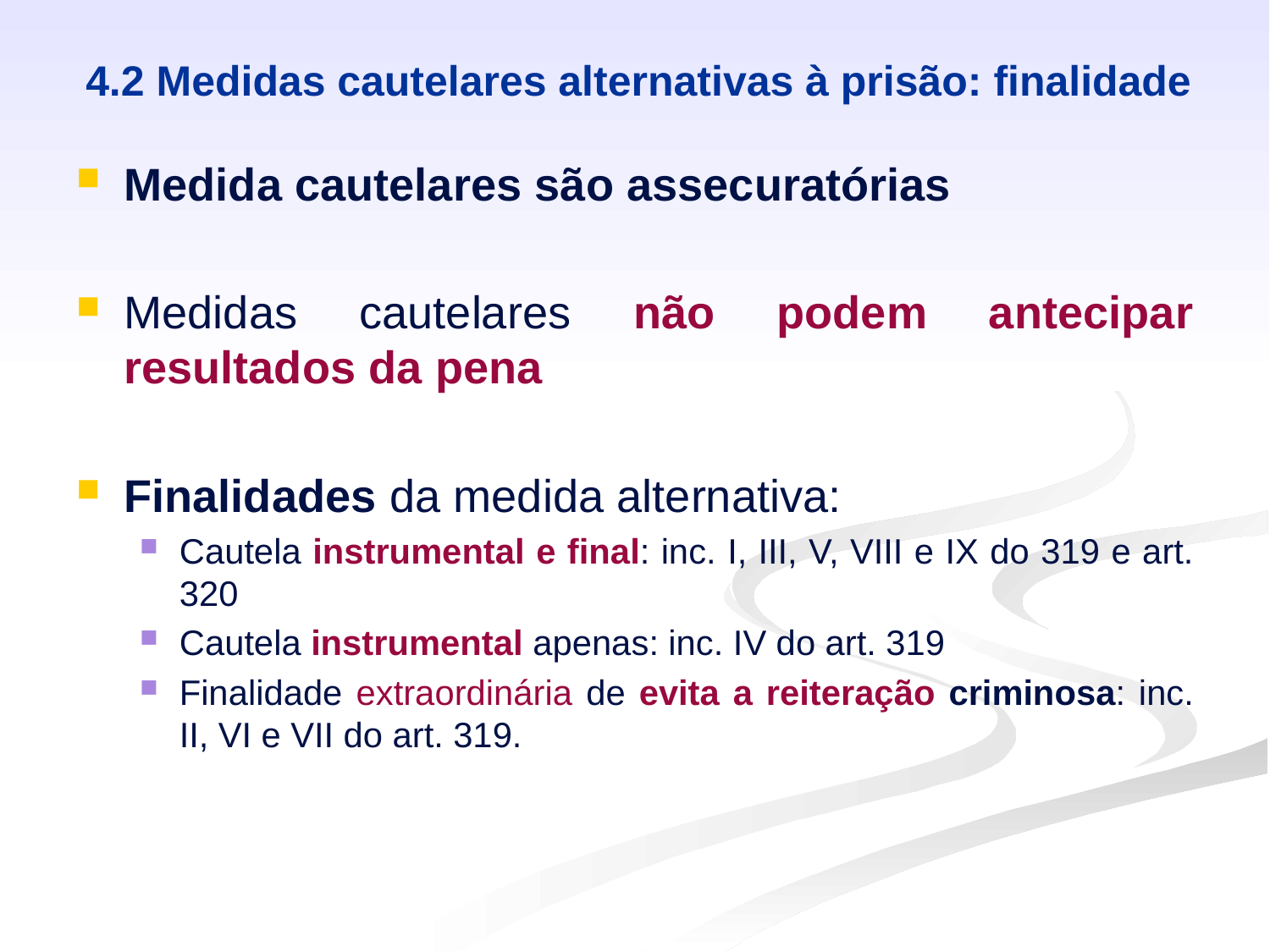

# 4.2 Medidas cautelares alternativas à prisão: finalidade
Medida cautelares são assecuratórias

Medidas cautelares não podem antecipar resultados da pena

Finalidades da medida alternativa:
Cautela instrumental e final: inc. I, III, V, VIII e IX do 319 e art. 320
Cautela instrumental apenas: inc. IV do art. 319
Finalidade extraordinária de evita a reiteração criminosa: inc. II, VI e VII do art. 319.